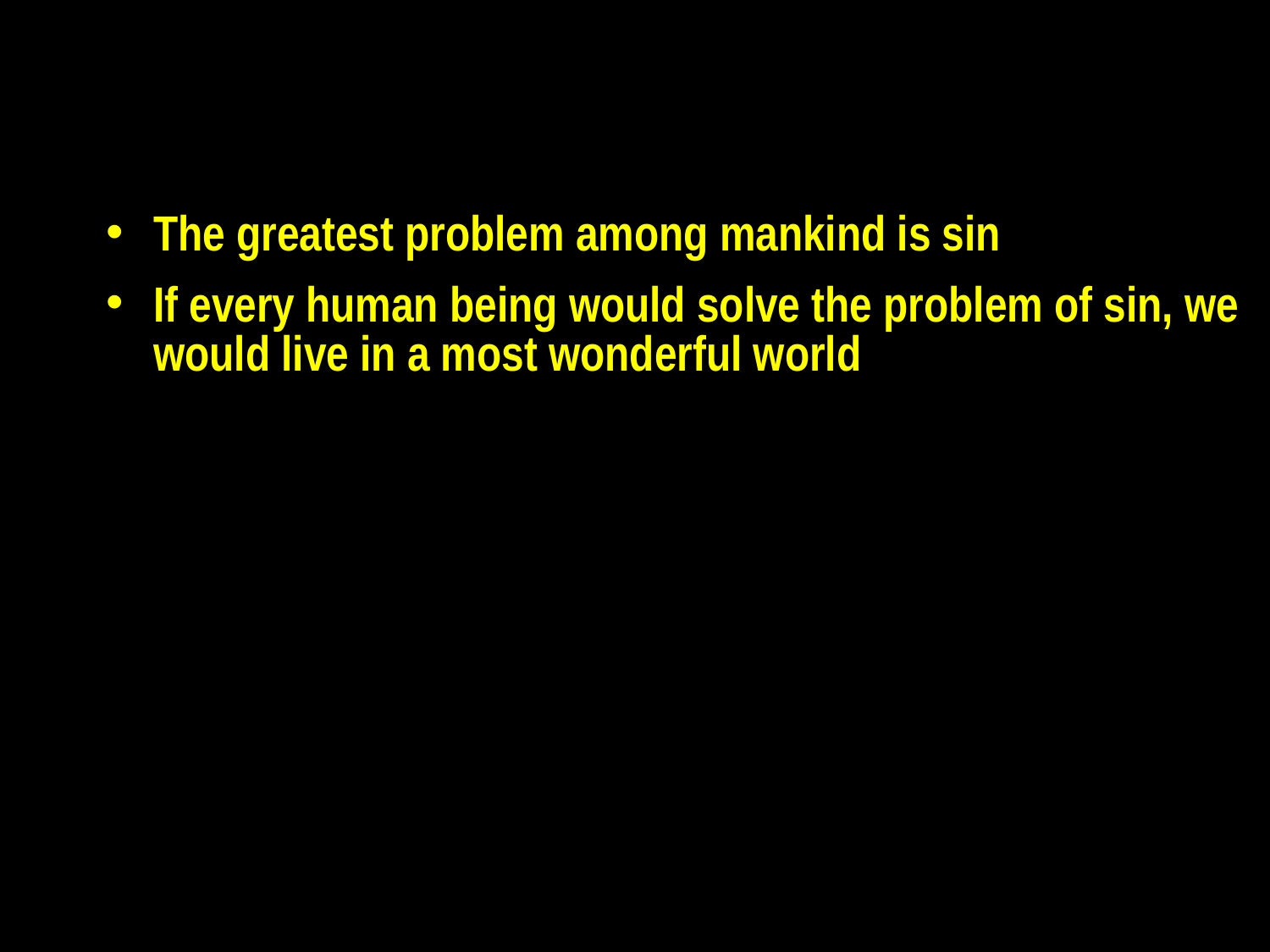

The greatest problem among mankind is sin
If every human being would solve the problem of sin, we would live in a most wonderful world